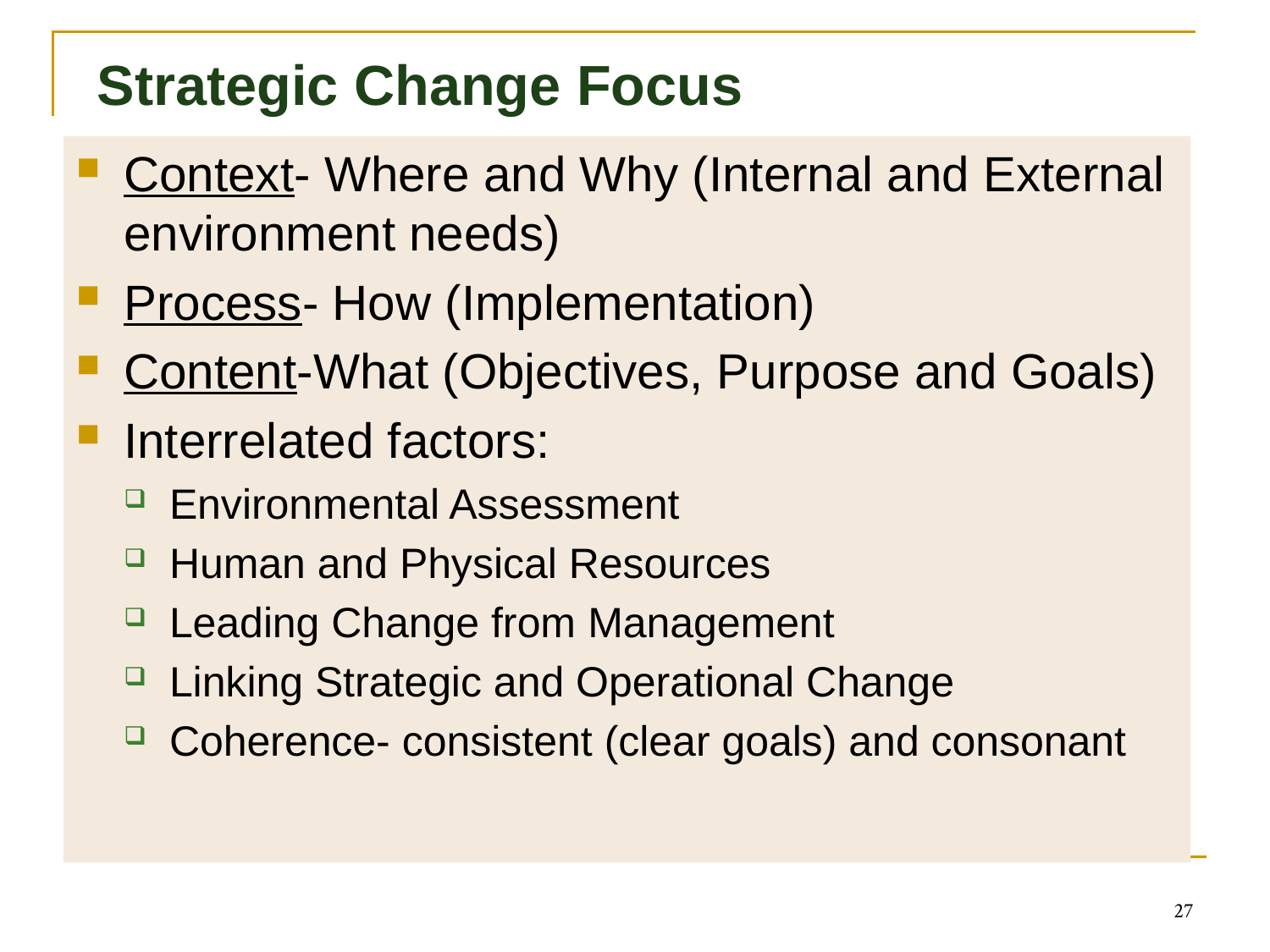

# Strategic Change Focus
Context- Where and Why (Internal and External environment needs)
Process- How (Implementation)
Content-What (Objectives, Purpose and Goals)
Interrelated factors:
Environmental Assessment
Human and Physical Resources
Leading Change from Management
Linking Strategic and Operational Change
Coherence- consistent (clear goals) and consonant

27